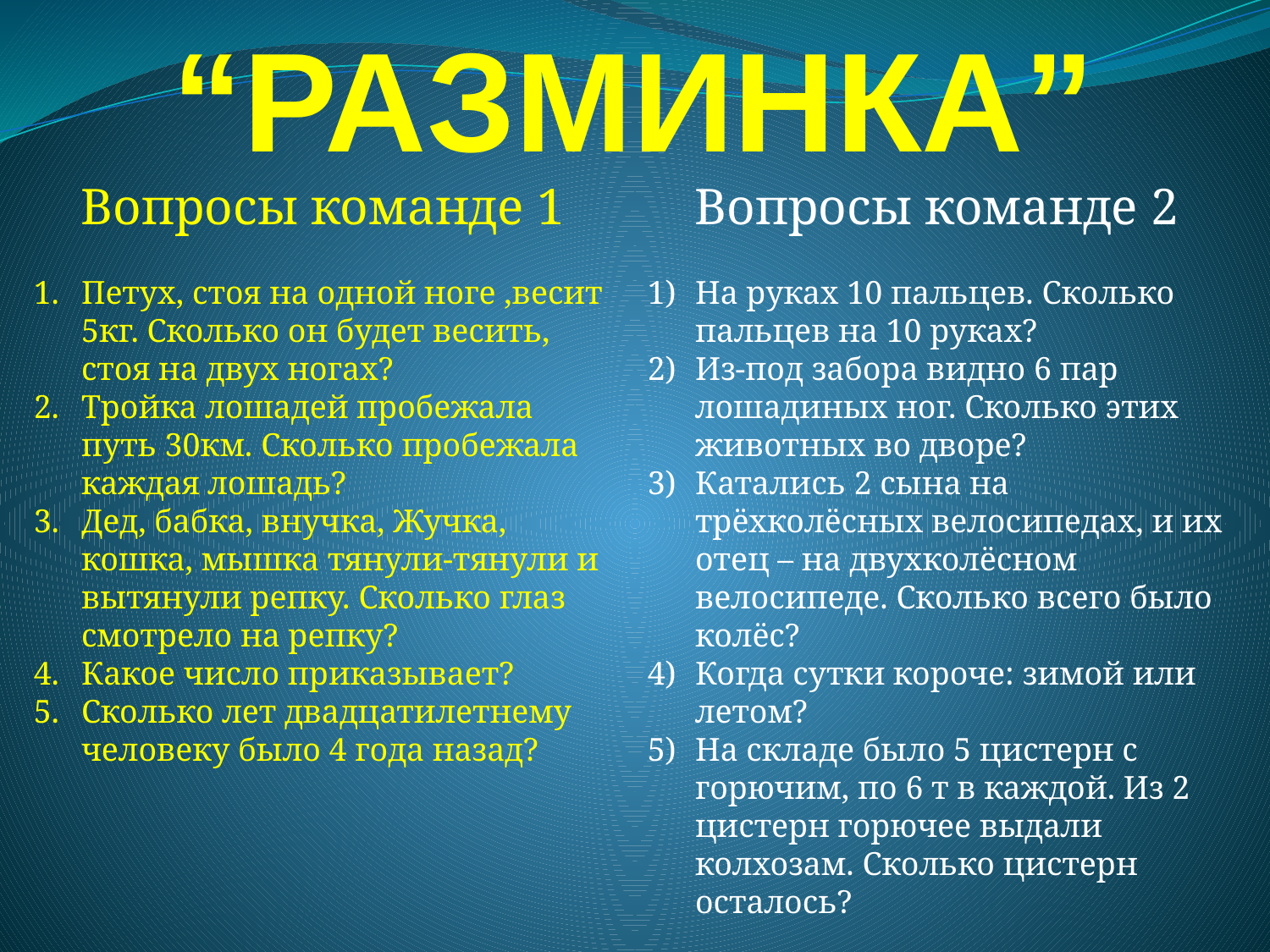

# “РАЗМИНКА”
Вопросы команде 1

Петух, стоя на одной ноге ,весит 5кг. Сколько он будет весить, стоя на двух ногах?
Тройка лошадей пробежала путь 30км. Сколько пробежала каждая лошадь?
Дед, бабка, внучка, Жучка, кошка, мышка тянули-тянули и вытянули репку. Сколько глаз смотрело на репку?
Какое число приказывает?
Сколько лет двадцатилетнему человеку было 4 года назад?

Вопросы команде 2

На руках 10 пальцев. Сколько пальцев на 10 руках?
Из-под забора видно 6 пар лошадиных ног. Сколько этих животных во дворе?
Катались 2 сына на трёхколёсных велосипедах, и их отец – на двухколёсном велосипеде. Сколько всего было колёс?
Когда сутки короче: зимой или летом?
На складе было 5 цистерн с горючим, по 6 т в каждой. Из 2 цистерн горючее выдали колхозам. Сколько цистерн осталось?